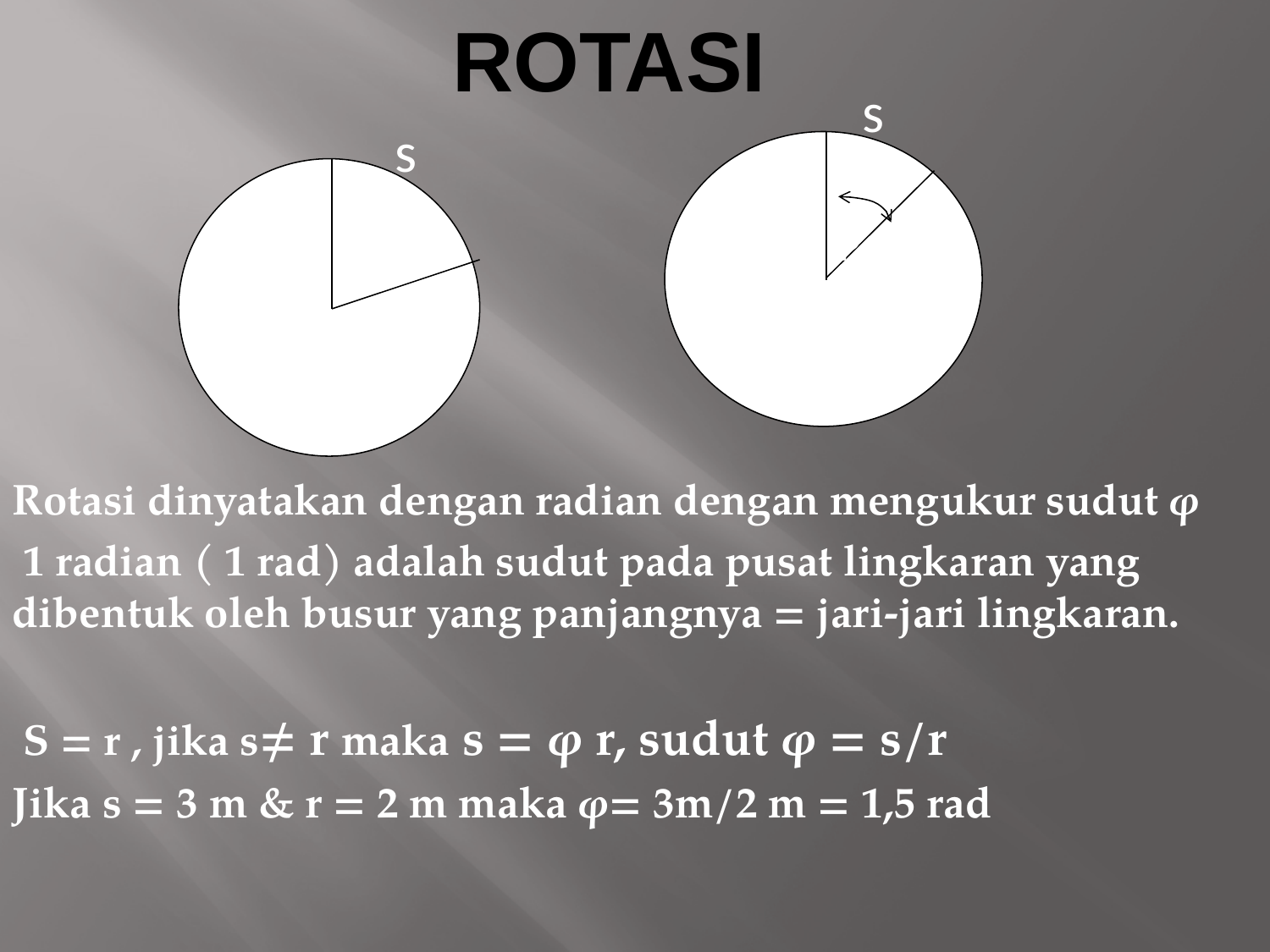

# ROTASI
s

r

φ

s

r

Rotasi dinyatakan dengan radian dengan mengukur sudut φ
 1 radian ( 1 rad) adalah sudut pada pusat lingkaran yang dibentuk oleh busur yang panjangnya = jari-jari lingkaran.

 S = r , jika s≠ r maka s = φ r, sudut φ = s/r
Jika s = 3 m & r = 2 m maka φ= 3m/2 m = 1,5 rad